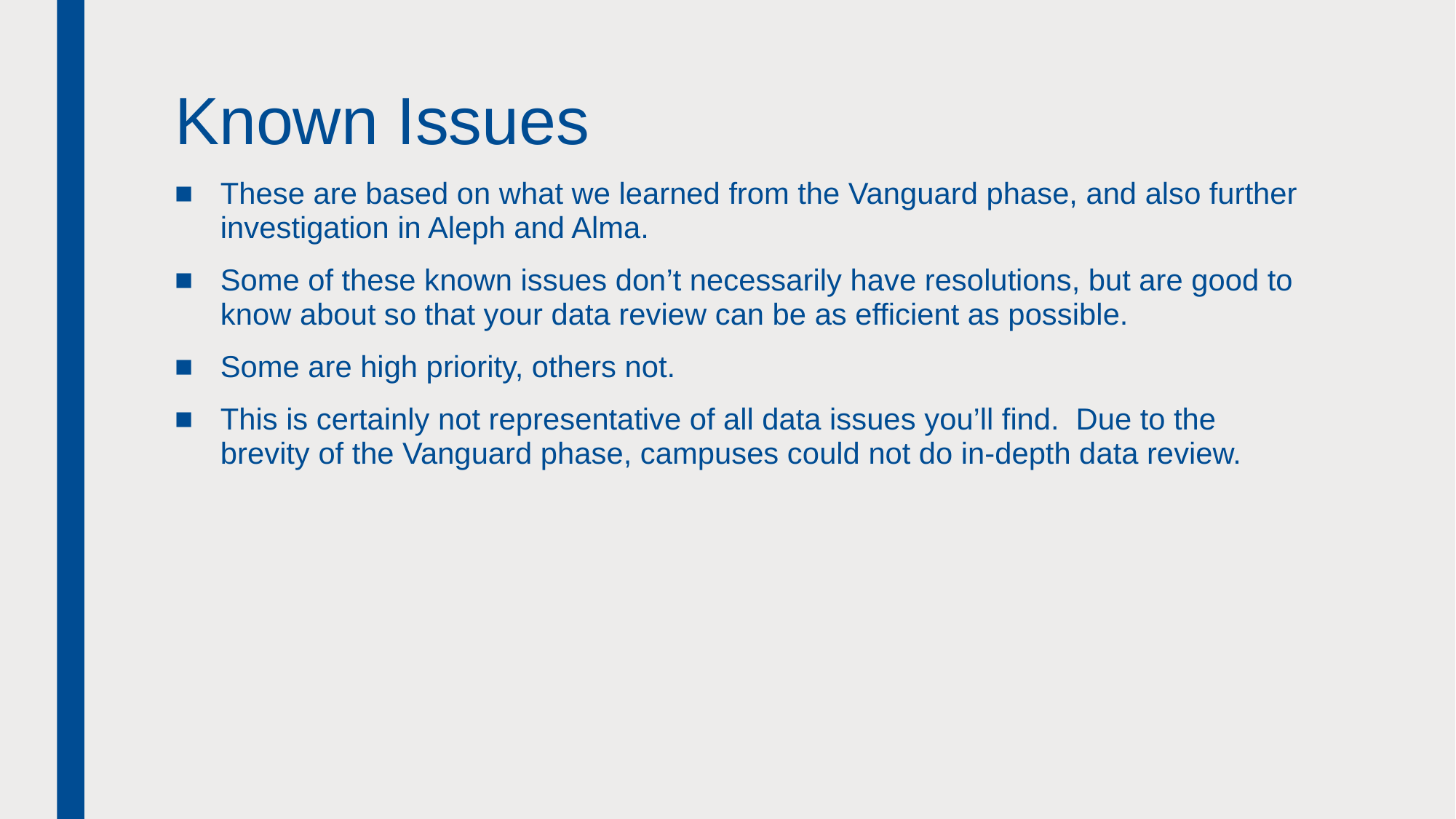

# Known Issues
These are based on what we learned from the Vanguard phase, and also further investigation in Aleph and Alma.
Some of these known issues don’t necessarily have resolutions, but are good to know about so that your data review can be as efficient as possible.
Some are high priority, others not.
This is certainly not representative of all data issues you’ll find.  Due to the brevity of the Vanguard phase, campuses could not do in-depth data review.